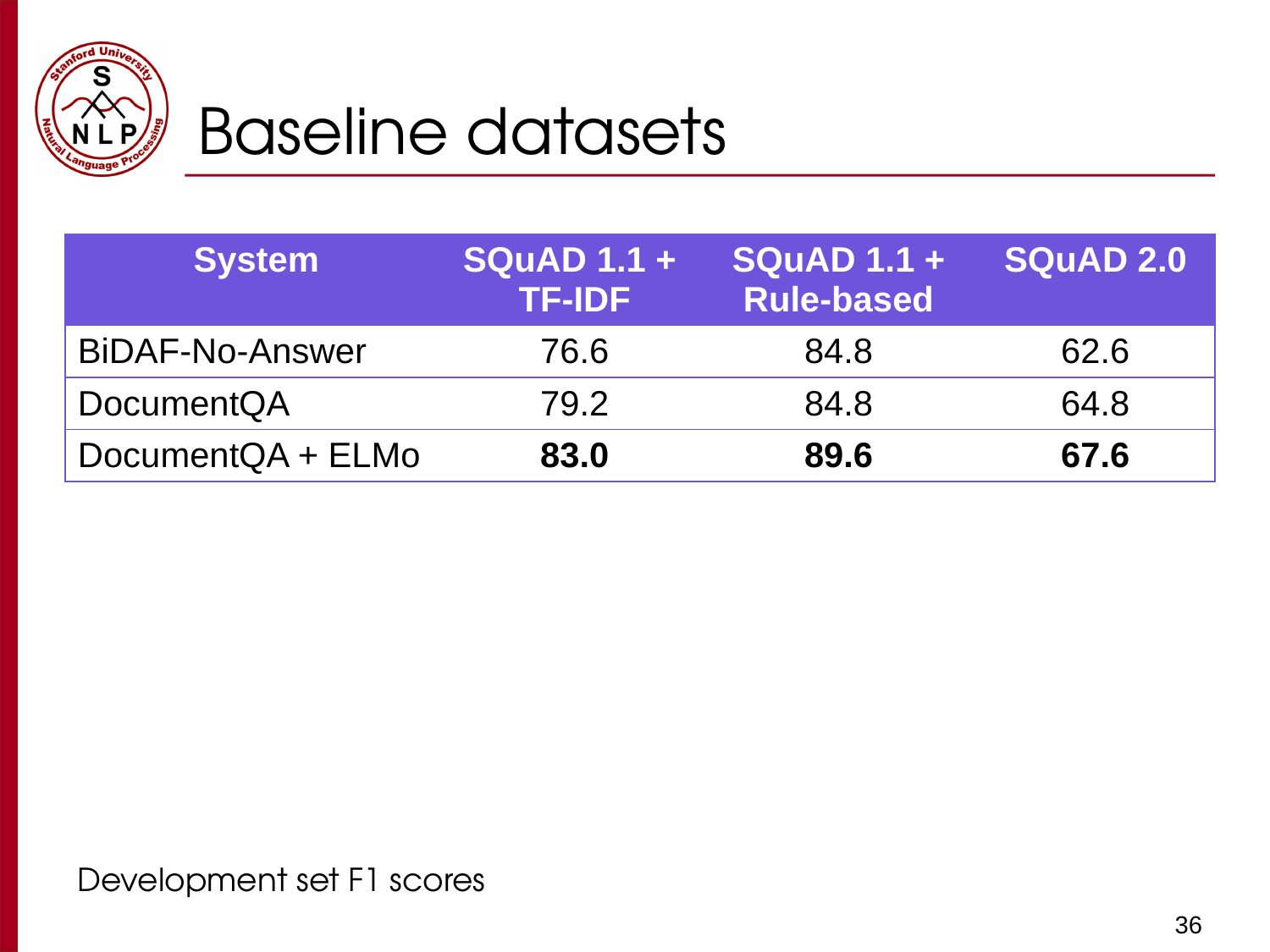

# Baseline datasets
| System | SQuAD 1.1 + TF-IDF | SQuAD 1.1 + Rule-based | SQuAD 2.0 |
| --- | --- | --- | --- |
| BiDAF-No-Answer | 76.6 | 84.8 | 62.6 |
| DocumentQA | 79.2 | 84.8 | 64.8 |
| DocumentQA + ELMo | 83.0 | 89.6 | 67.6 |
Development set F1 scores
36